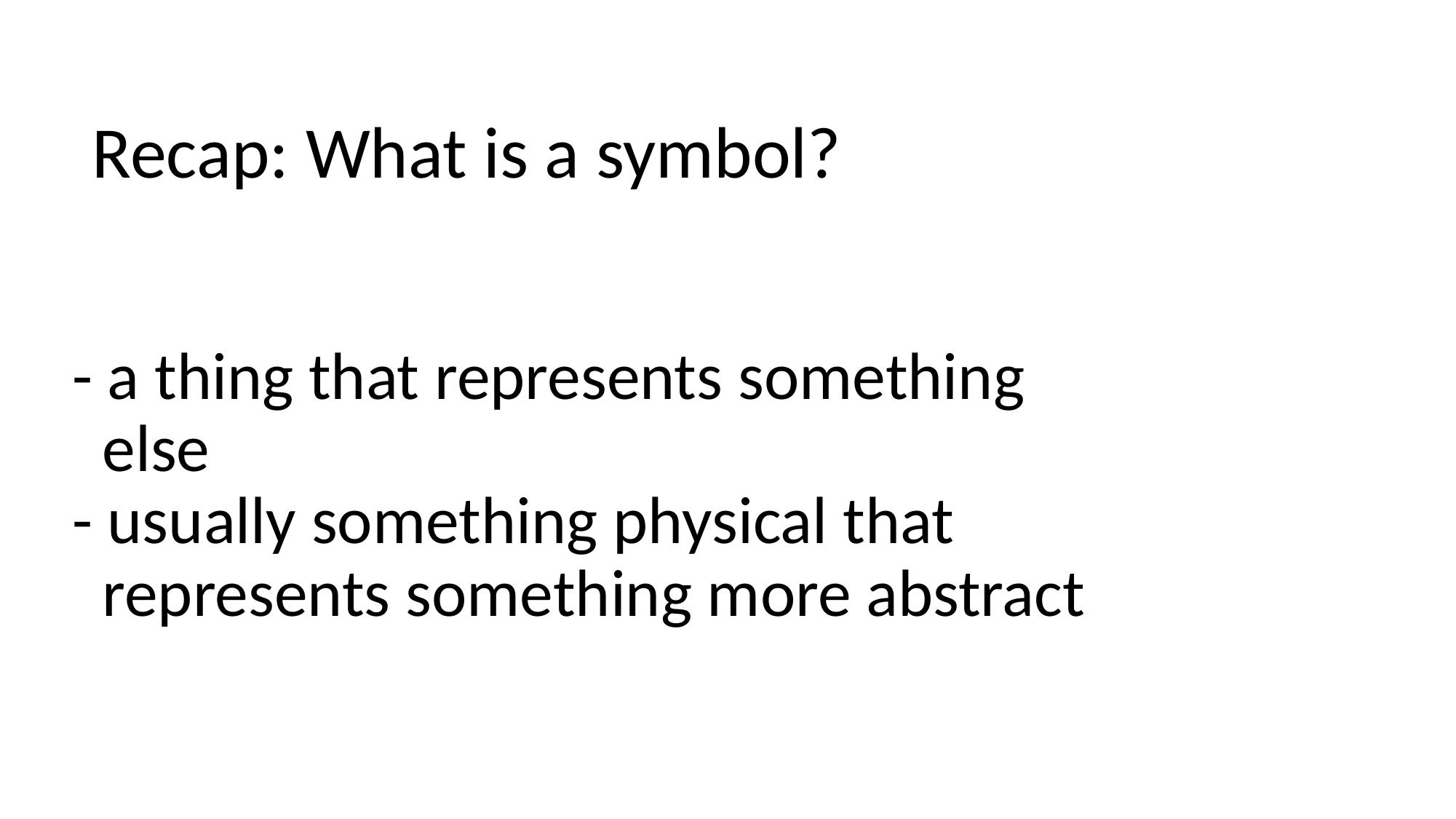

Recap: What is a symbol?
# - a thing that represents something else - usually something physical that represents something more abstract